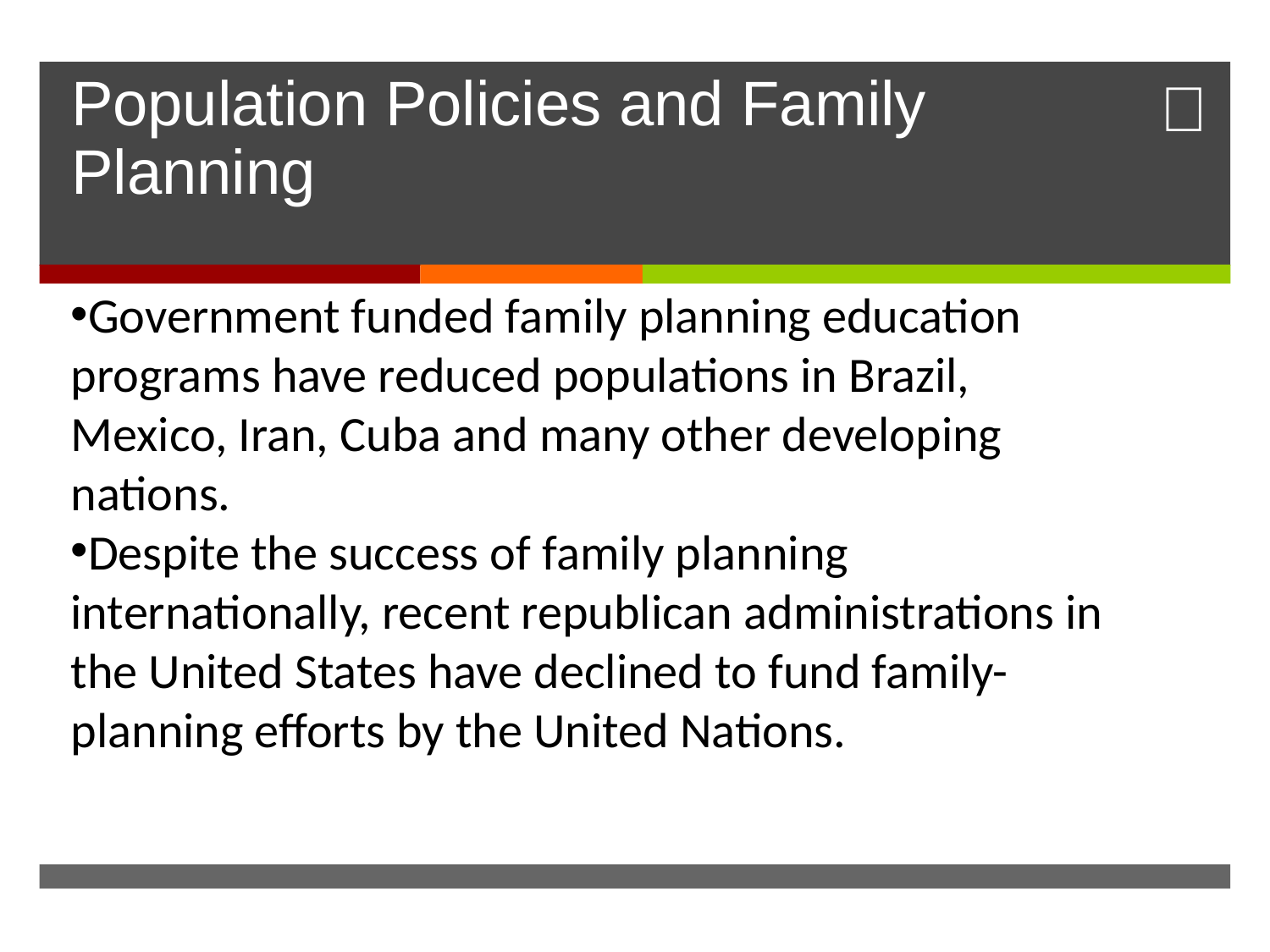

# Population Policies and Family Planning
Government funded family planning education programs have reduced populations in Brazil, Mexico, Iran, Cuba and many other developing nations.
Despite the success of family planning internationally, recent republican administrations in the United States have declined to fund family-planning efforts by the United Nations.